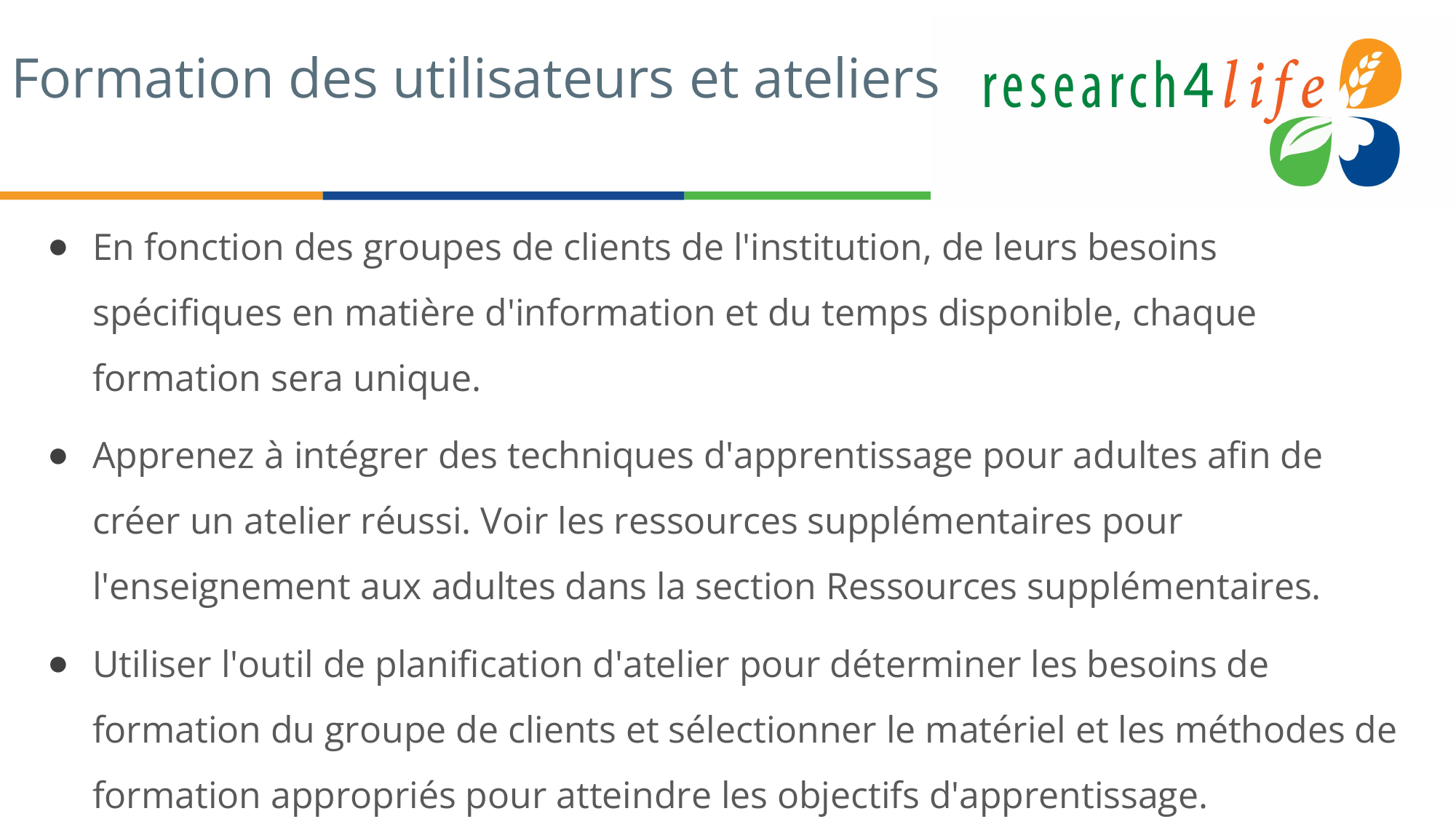

# Formation des utilisateurs et ateliers
En fonction des groupes de clients de l'institution, de leurs besoins spécifiques en matière d'information et du temps disponible, chaque formation sera unique.
Apprenez à intégrer des techniques d'apprentissage pour adultes afin de créer un atelier réussi. Voir les ressources supplémentaires pour l'enseignement aux adultes dans la section Ressources supplémentaires.
Utiliser l'outil de planification d'atelier pour déterminer les besoins de formation du groupe de clients et sélectionner le matériel et les méthodes de formation appropriés pour atteindre les objectifs d'apprentissage.